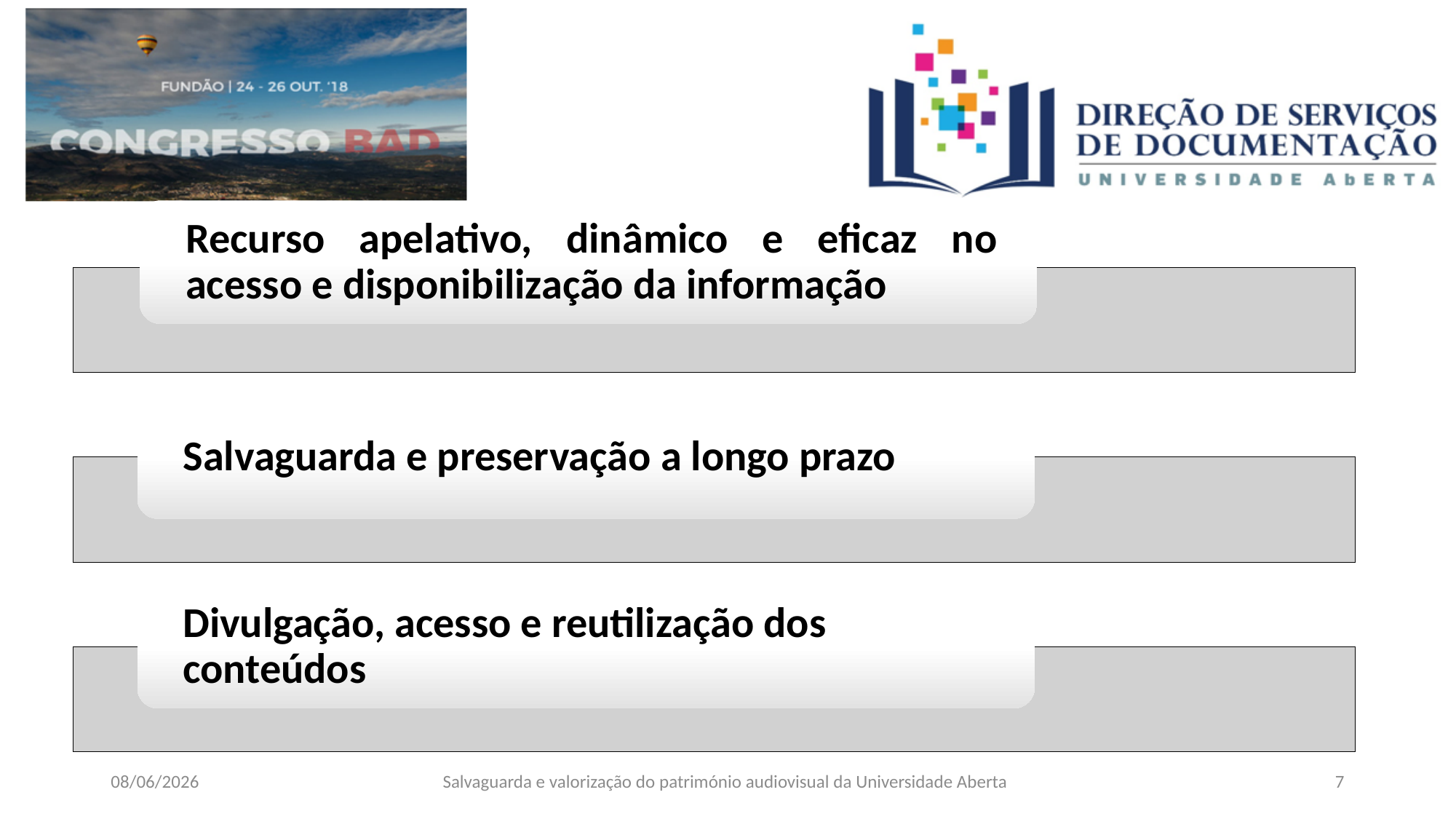

Recurso apelativo, dinâmico e eficaz no acesso e disponibilização da informação
Salvaguarda e preservação a longo prazo
Divulgação, acesso e reutilização dos conteúdos
Salvaguarda e valorização do património audiovisual da Universidade Aberta
08/06/2026
7